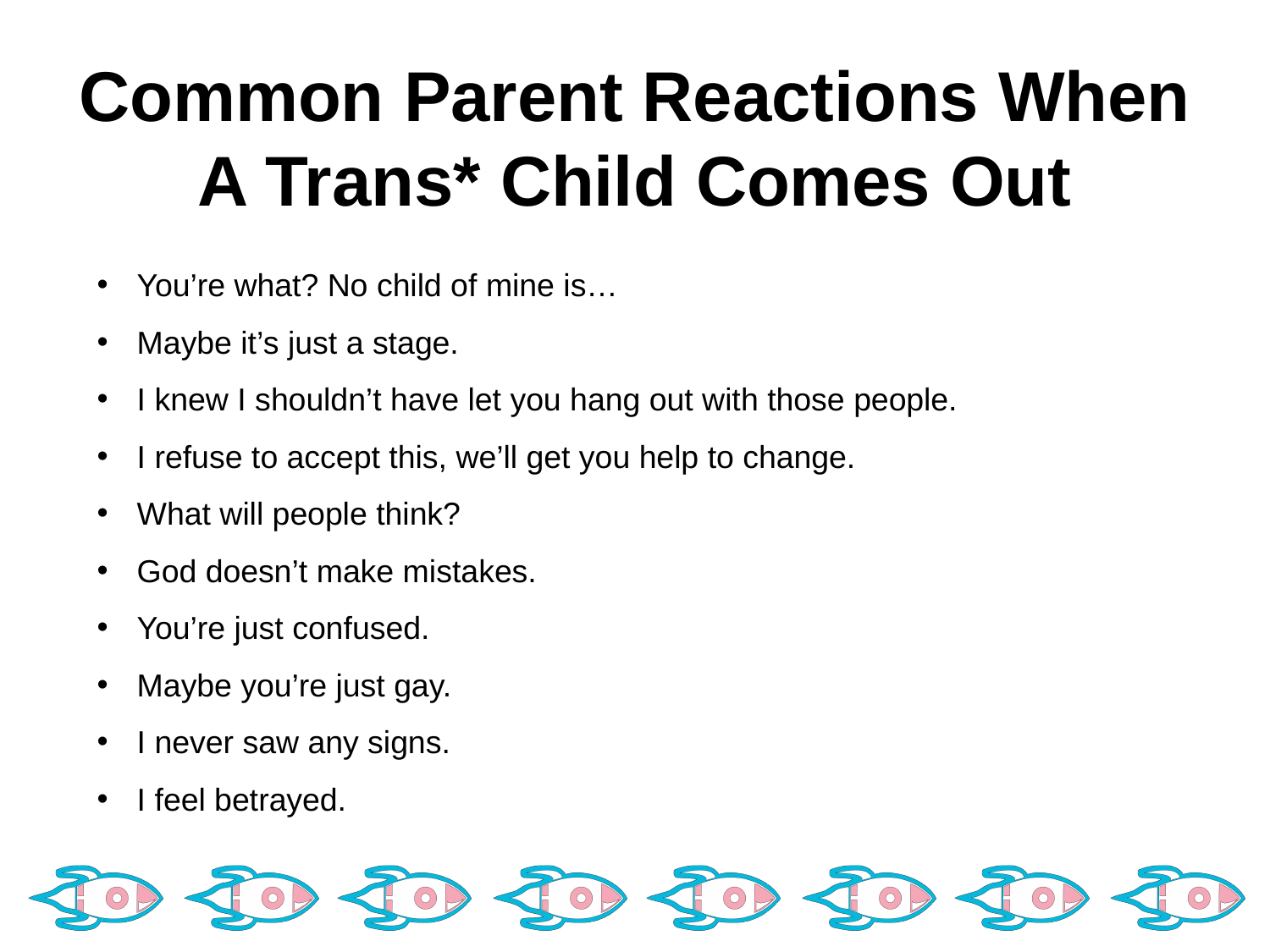

Common Parent Reactions When A Trans* Child Comes Out
You’re what? No child of mine is…
Maybe it’s just a stage.
I knew I shouldn’t have let you hang out with those people.
I refuse to accept this, we’ll get you help to change.
What will people think?
God doesn’t make mistakes.
You’re just confused.
Maybe you’re just gay.
I never saw any signs.
I feel betrayed.